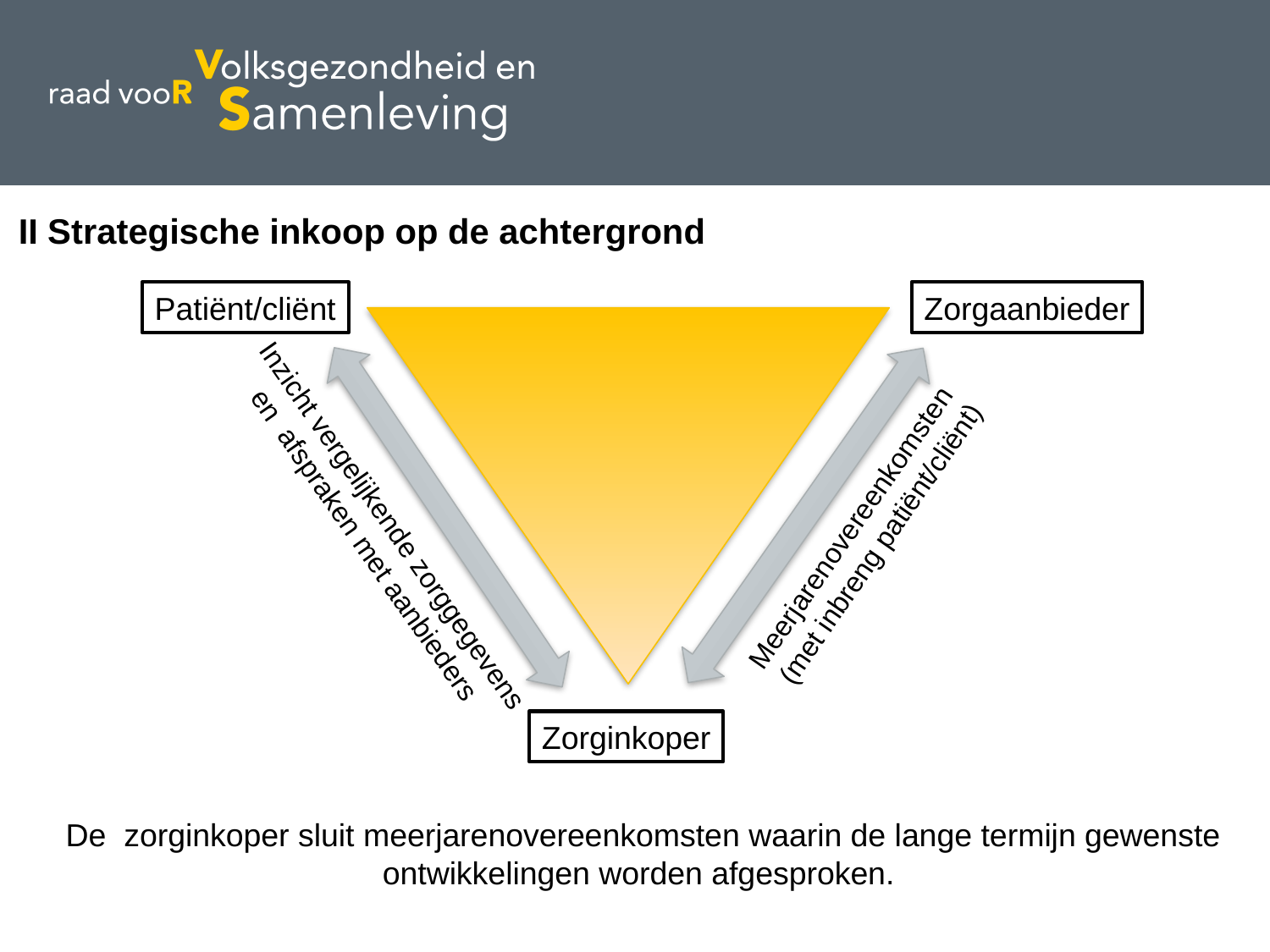

II Strategische inkoop op de achtergrond
Patiënt/cliënt
Zorgaanbieder

Inzicht vergelijkende zorggegevens en  afspraken met aanbieders
Meerjarenovereenkomsten
 (met inbreng patiënt/cliënt)
Zorginkoper
De  zorginkoper sluit meerjarenovereenkomsten waarin de lange termijn gewenste ontwikkelingen worden afgesproken.